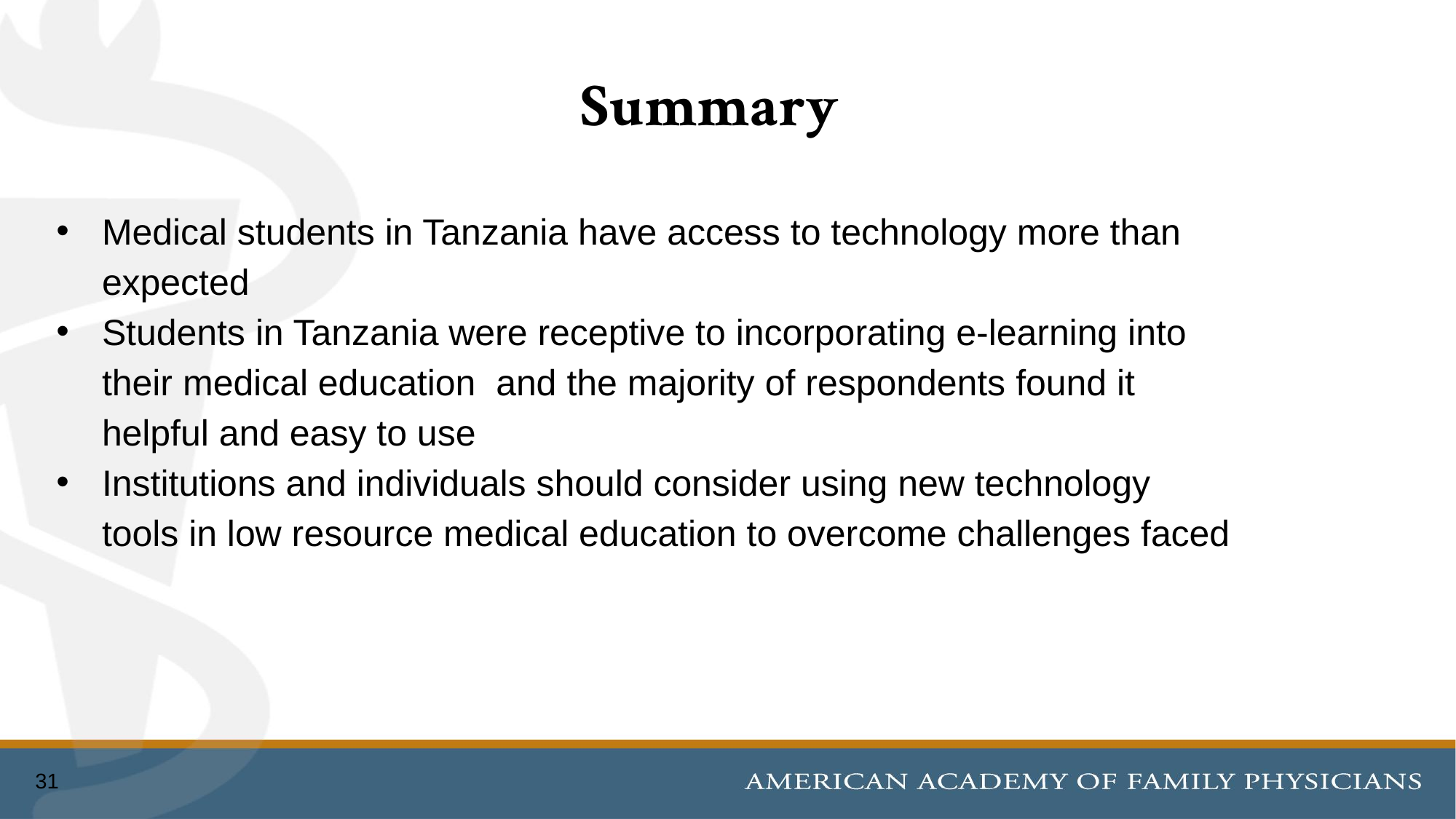

# Summary
Medical students in Tanzania have access to technology more than expected
Students in Tanzania were receptive to incorporating e-learning into their medical education  and the majority of respondents found it helpful and easy to use
Institutions and individuals should consider using new technology tools in low resource medical education to overcome challenges faced

31